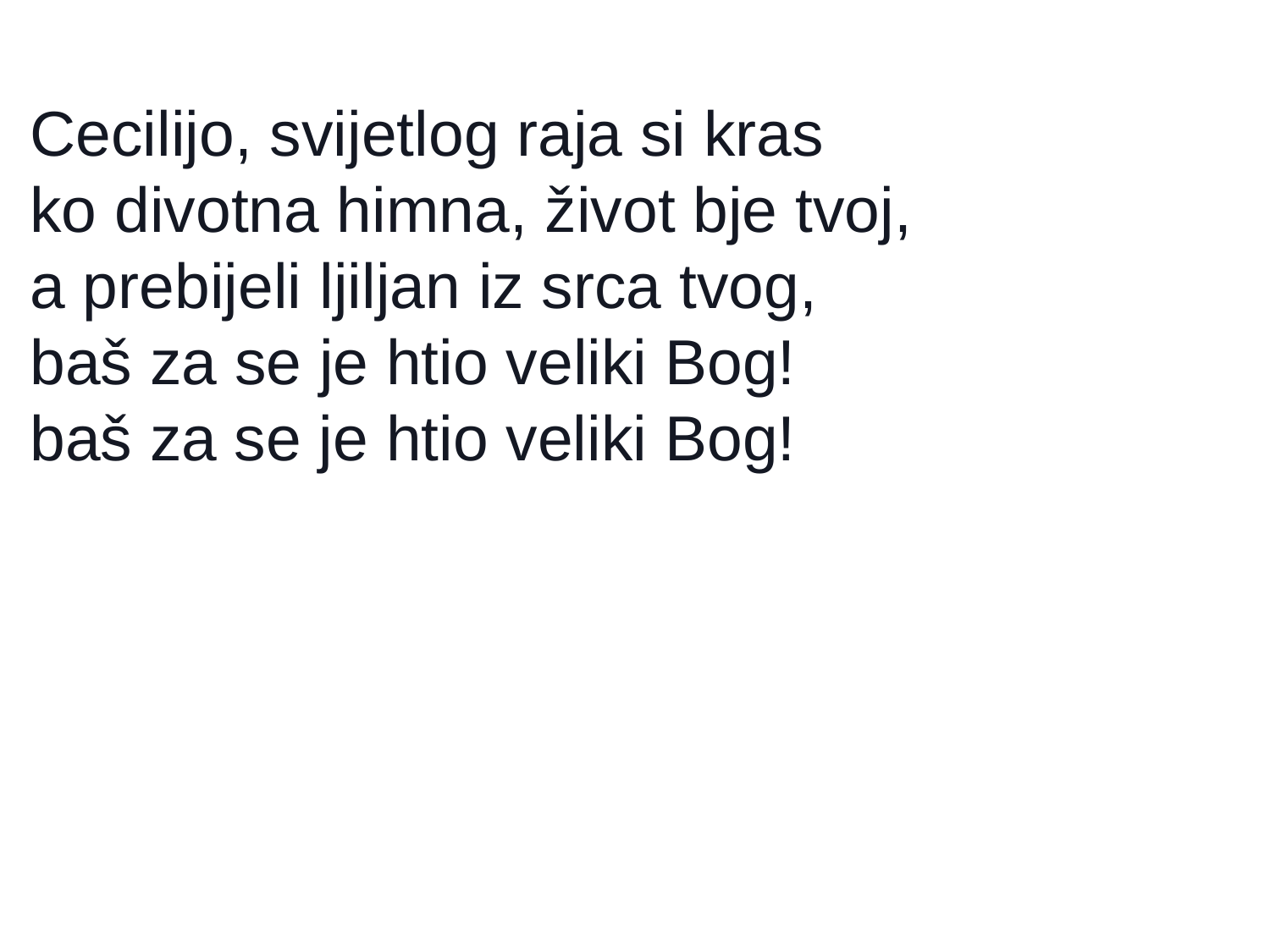

Cecilijo, svijetlog raja si kras
 ko divotna himna, život bje tvoj,
 a prebijeli ljiljan iz srca tvog,
 baš za se je htio veliki Bog!
 baš za se je htio veliki Bog!